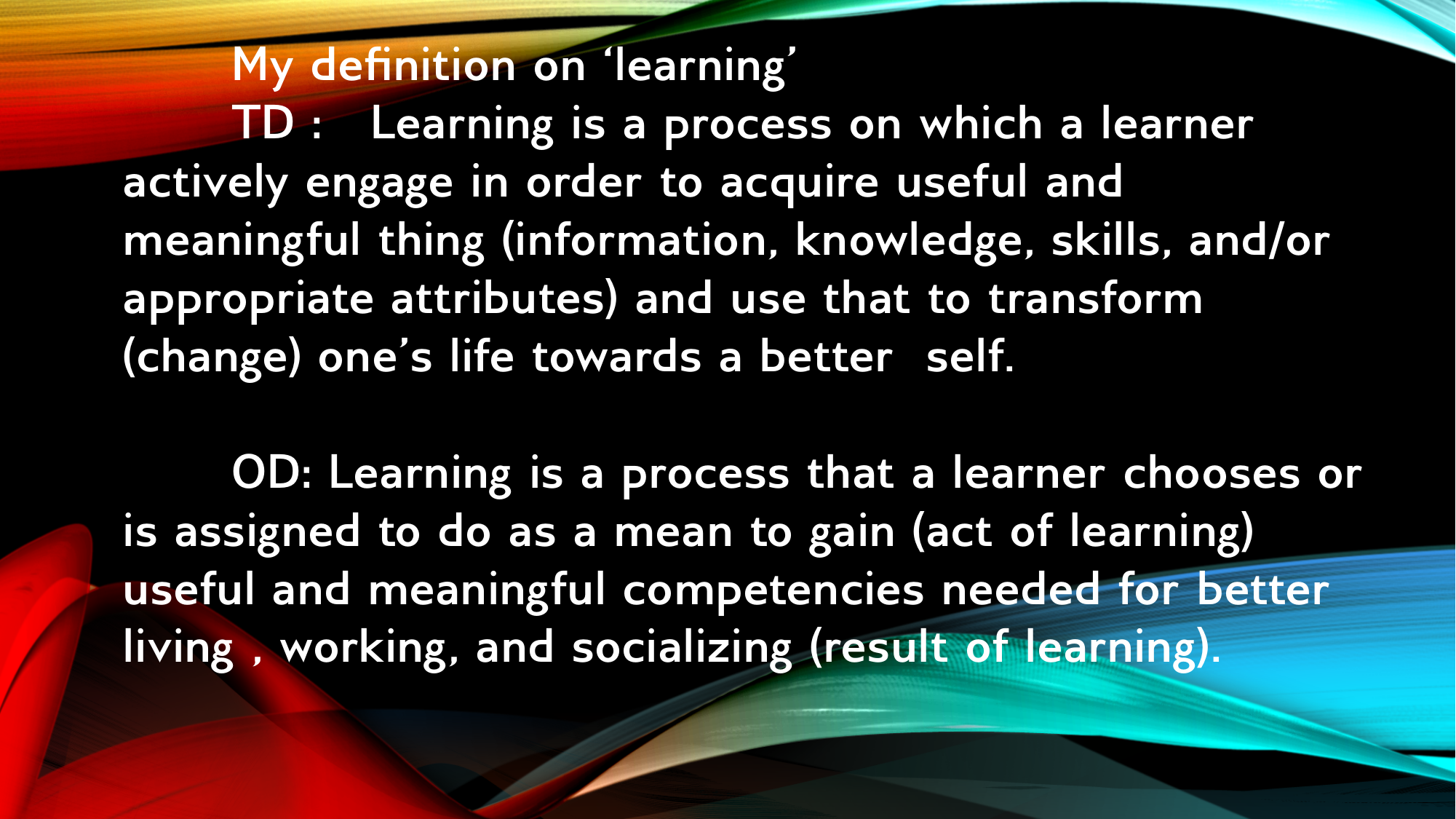

My definition on ‘learning’
	TD :   Learning is a process on which a learner actively engage in order to acquire useful and meaningful thing (information, knowledge, skills, and/or appropriate attributes) and use that to transform (change) one’s life towards a better  self.

	OD: Learning is a process that a learner chooses or is assigned to do as a mean to gain (act of learning) useful and meaningful competencies needed for better living , working, and socializing (result of learning).